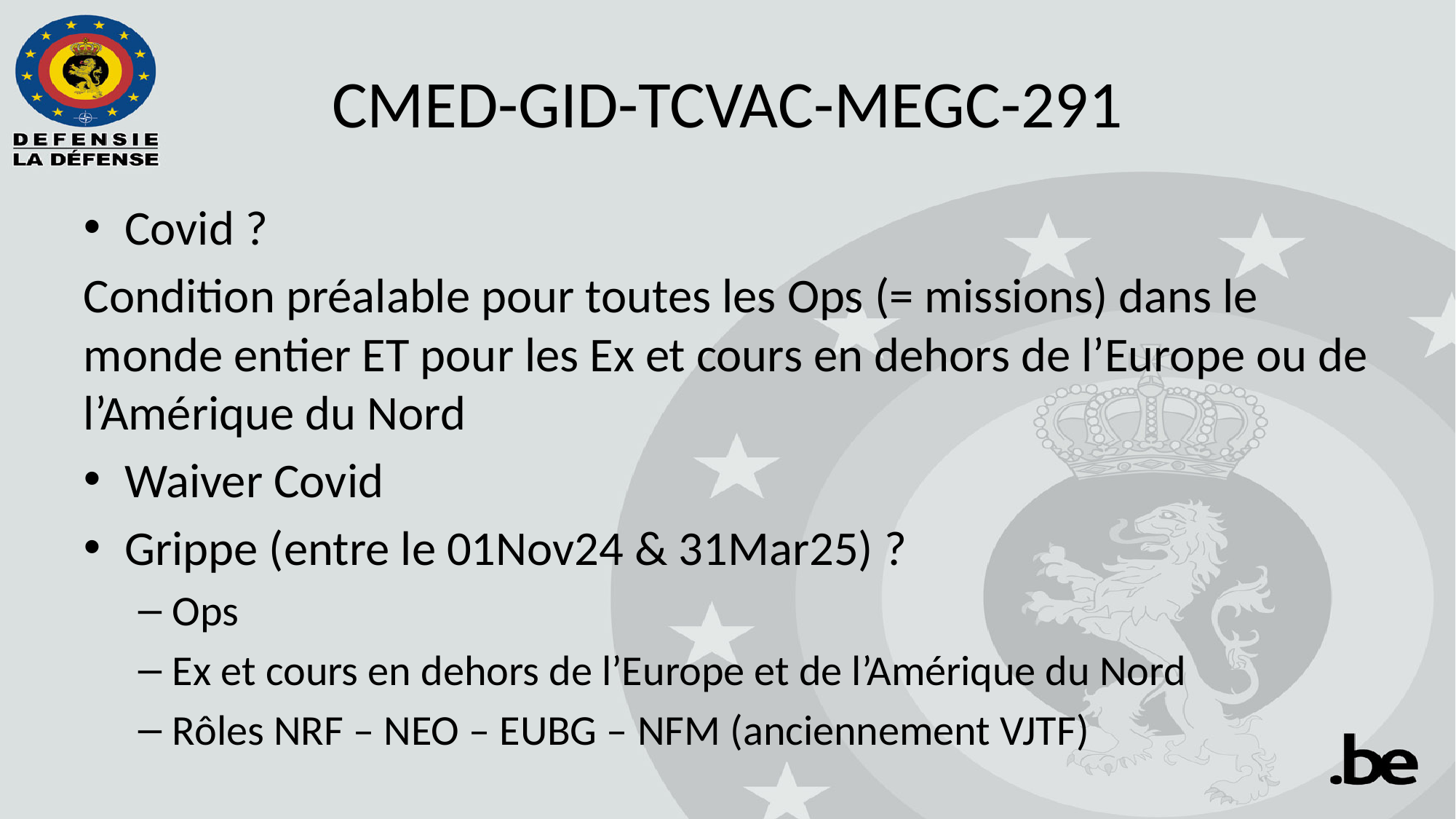

# CMED-GID-TCVAC-MEGC-291
Covid ?
Condition préalable pour toutes les Ops (= missions) dans le monde entier ET pour les Ex et cours en dehors de l’Europe ou de l’Amérique du Nord
Waiver Covid
Grippe (entre le 01Nov24 & 31Mar25) ?
Ops
Ex et cours en dehors de l’Europe et de l’Amérique du Nord
Rôles NRF – NEO – EUBG – NFM (anciennement VJTF)